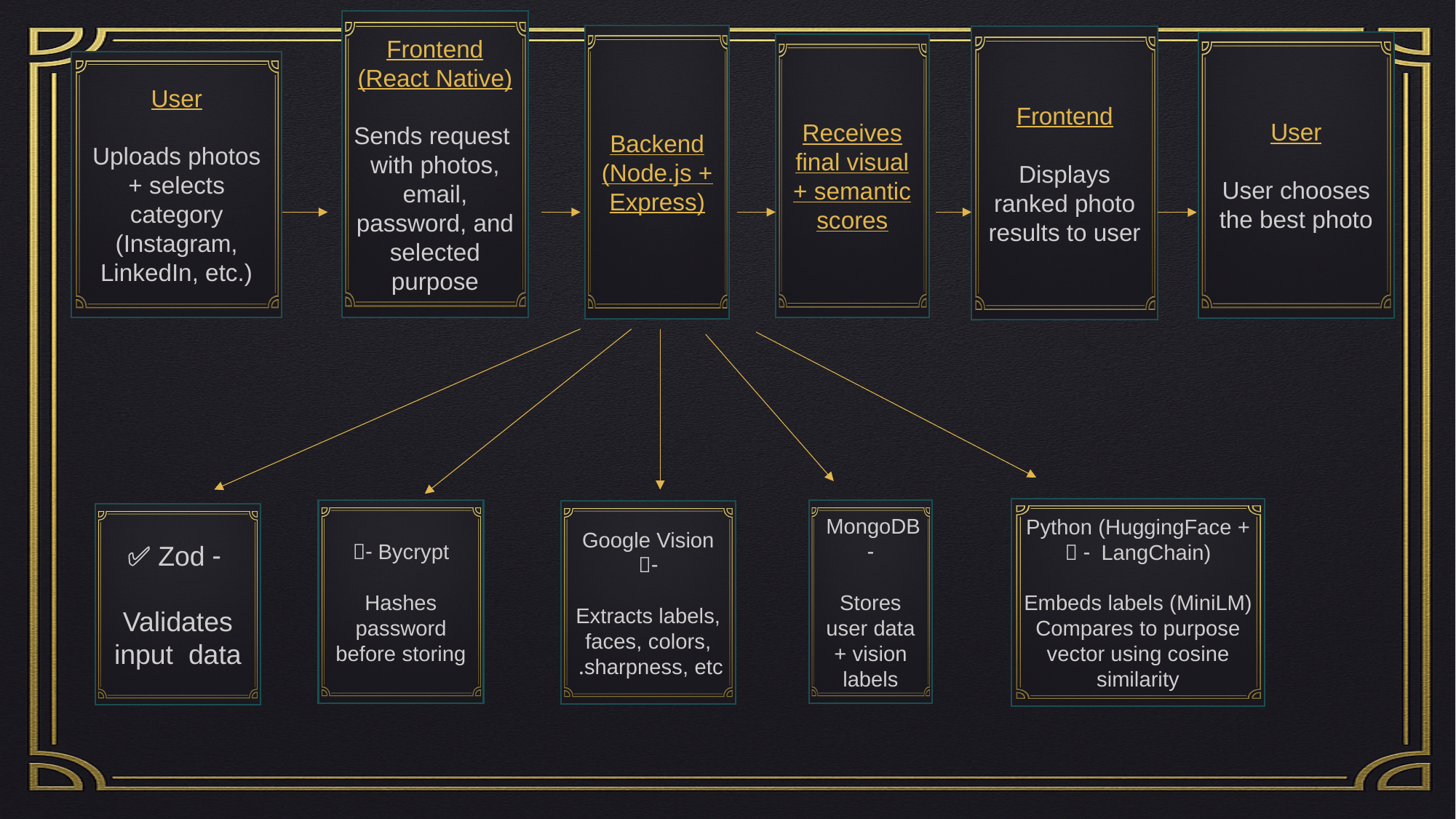

Frontend (React Native)

 Sends request with photos, email, password, and selected purpose
Backend (Node.js + Express)
Frontend

Displays ranked photo results to user
User

User chooses the best photo
Receives final visual + semantic scores
#
User

Uploads photos + selects category (Instagram, LinkedIn, etc.)
Python (HuggingFace + LangChain)  - 🤖

Embeds labels (MiniLM)
Compares to purpose vector using cosine similarity
 Bycrypt -🔐

Hashes password before storing
MongoDB  -🗂️

Stores user data + vision labels
Google Vision -🧠

Extracts labels, faces, colors, sharpness, etc.
 - Zod ✅

Validates input  data